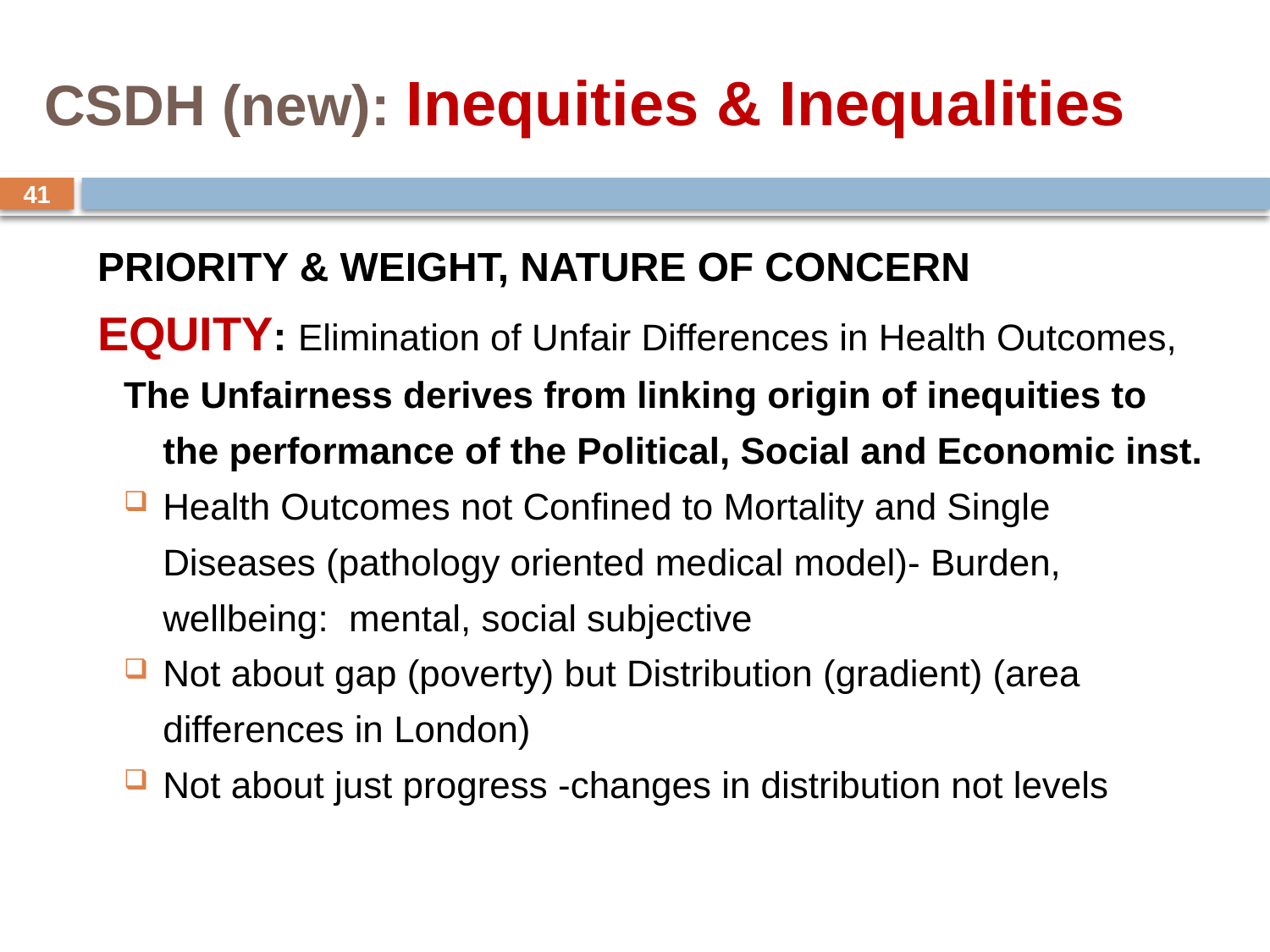

# CSDH (new): Inequities & Inequalities
41
PRIORITY & WEIGHT, NATURE OF CONCERN
EQUITY: Elimination of Unfair Differences in Health Outcomes,
The Unfairness derives from linking origin of inequities to the performance of the Political, Social and Economic inst.
Health Outcomes not Confined to Mortality and Single Diseases (pathology oriented medical model)- Burden, wellbeing:  mental, social subjective
Not about gap (poverty) but Distribution (gradient) (area differences in London)
Not about just progress -changes in distribution not levels